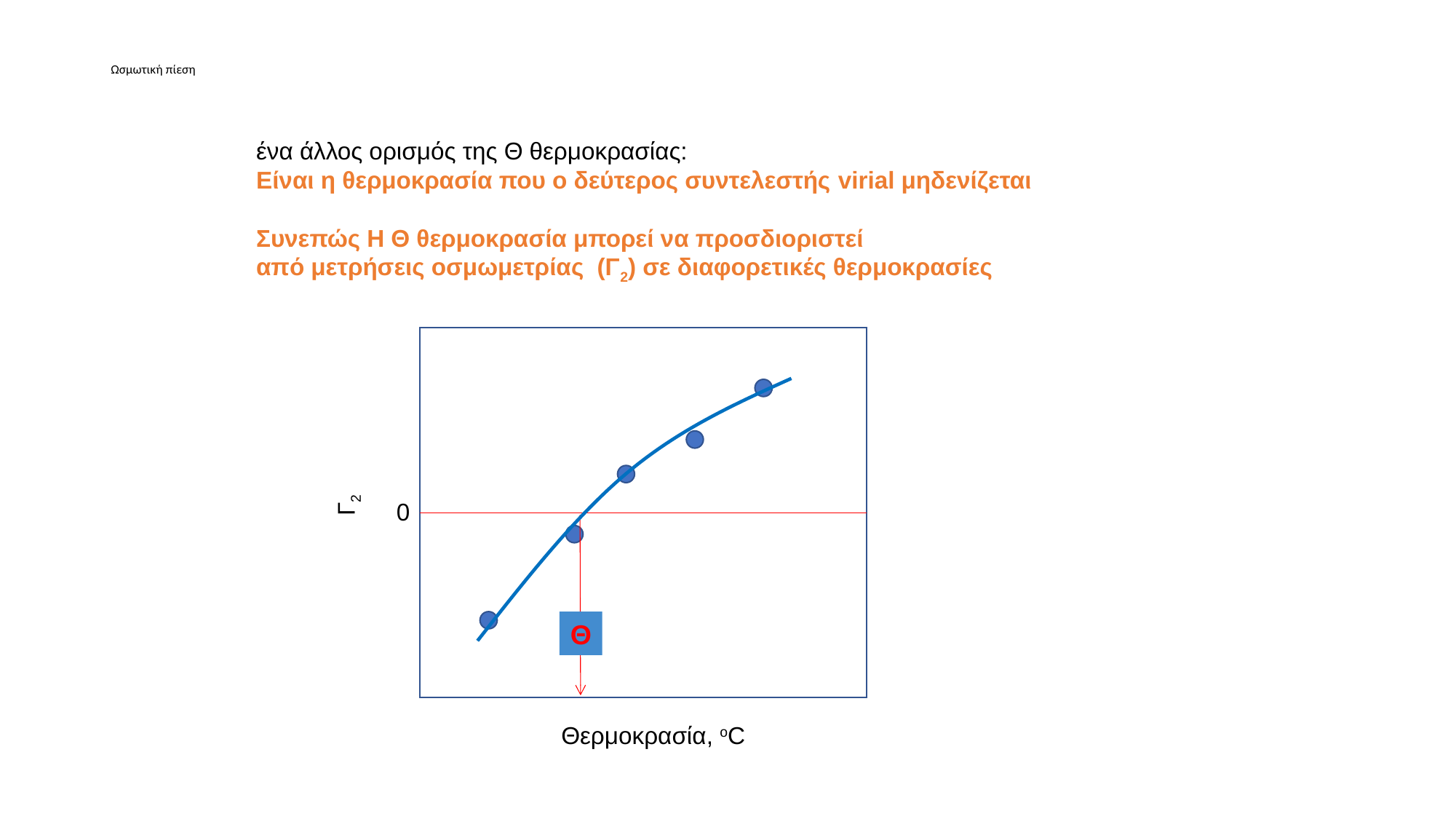

# Ωσμωτική πίεση
ένα άλλος ορισμός της Θ θερμοκρασίας:
Είναι η θερμοκρασία που ο δεύτερος συντελεστής virial μηδενίζεται

Συνεπώς Η Θ θερμοκρασία μπορεί να προσδιοριστεί
από μετρήσεις οσμωμετρίας  (Γ2) σε διαφορετικές θερμοκρασίες

Γ2
0

Θ
Θερμοκρασία, οC